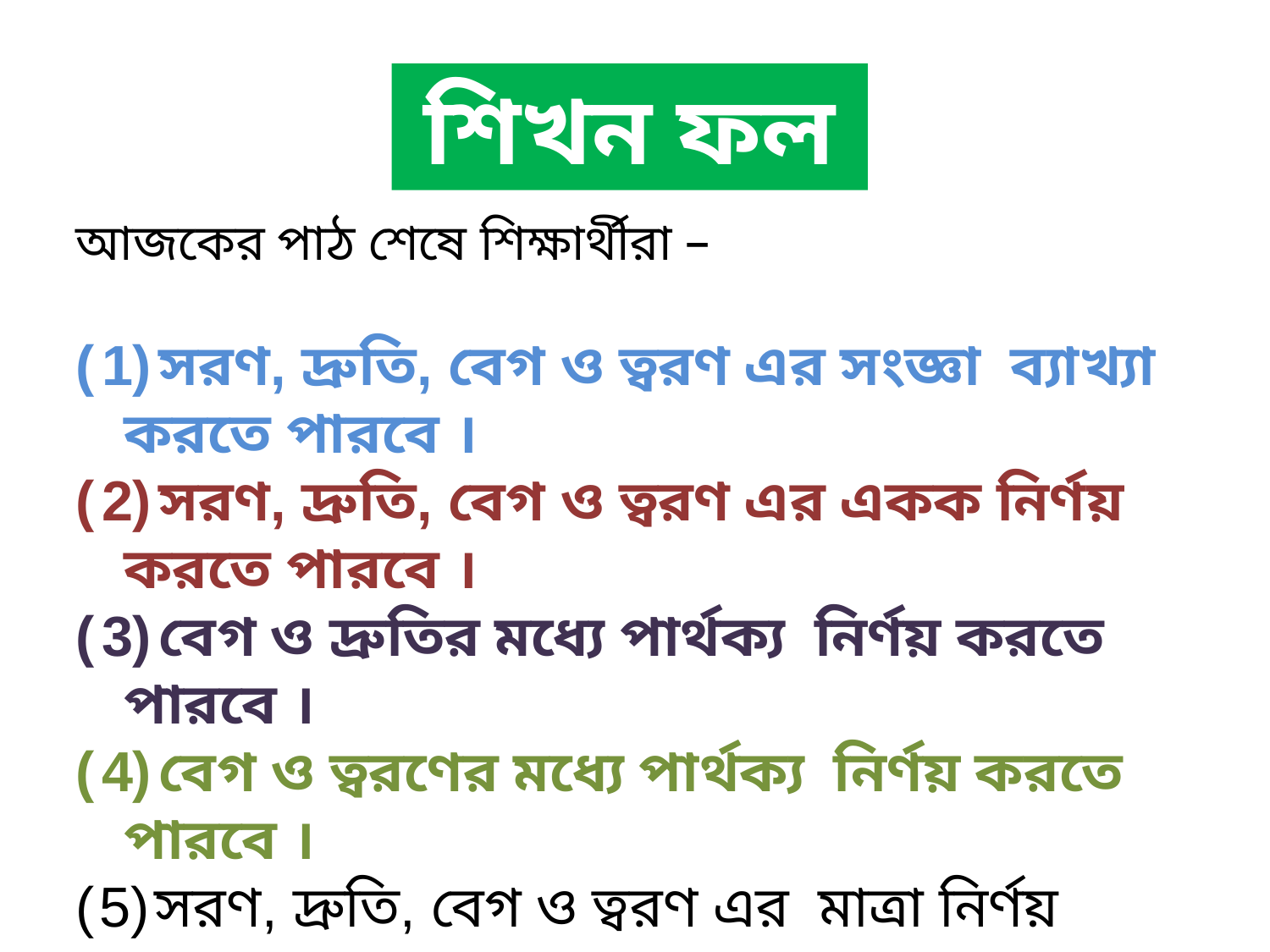

শিখন ফল
আজকের পাঠ শেষে শিক্ষার্থীরা –

সরণ, দ্রুতি, বেগ ও ত্বরণ এর সংজ্ঞা  ব্যাখ্যা করতে পারবে ।
সরণ, দ্রুতি, বেগ ও ত্বরণ এর একক নির্ণয় করতে পারবে ।
বেগ ও দ্রুতির মধ্যে পার্থক্য  নির্ণয় করতে পারবে ।
বেগ ও ত্বরণের মধ্যে পার্থক্য  নির্ণয় করতে পারবে ।
সরণ, দ্রুতি, বেগ ও ত্বরণ এর  মাত্রা নির্ণয় করতে পারবে ।